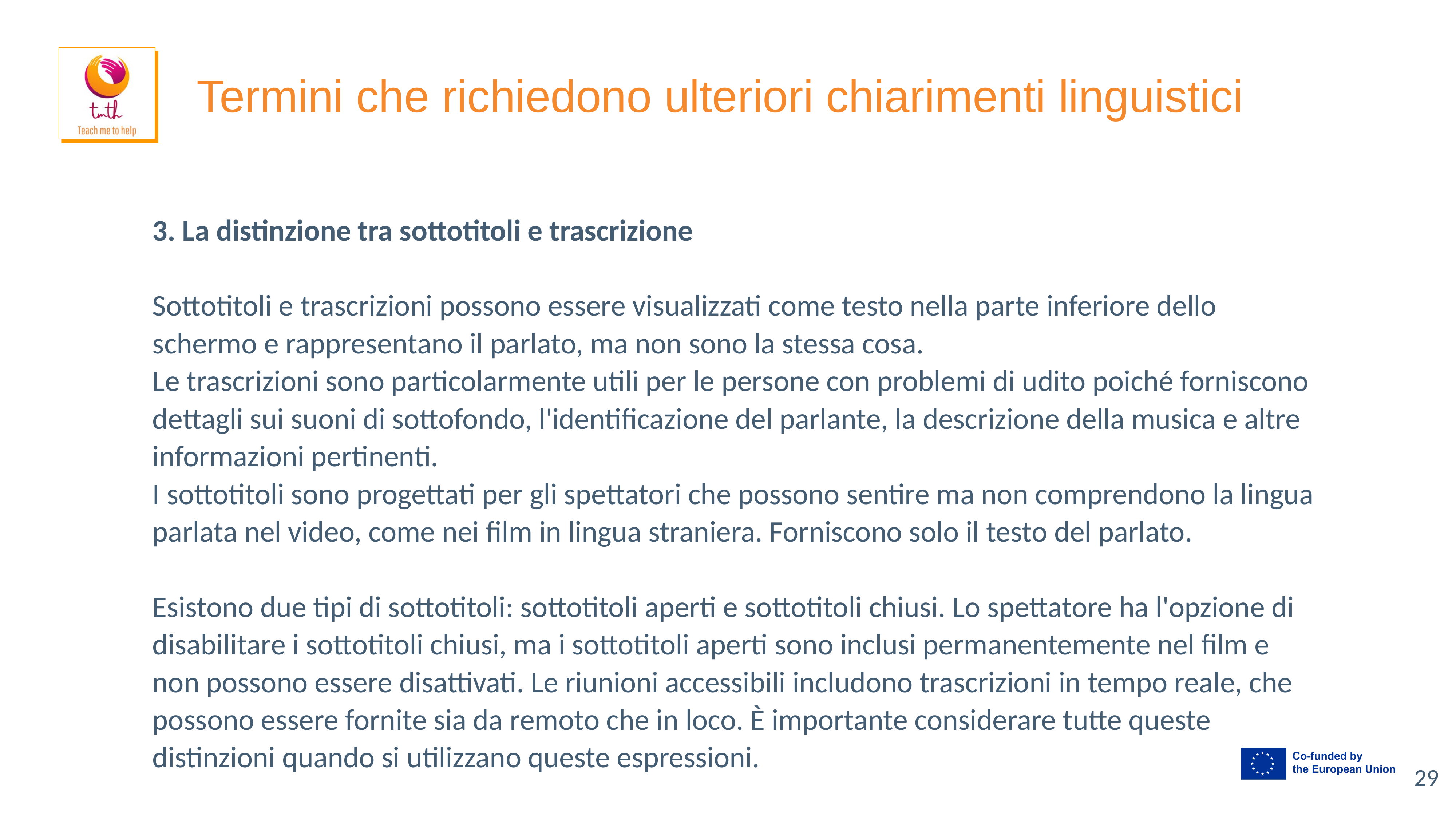

# Termini che richiedono ulteriori chiarimenti linguistici

3. La distinzione tra sottotitoli e trascrizione

Sottotitoli e trascrizioni possono essere visualizzati come testo nella parte inferiore dello schermo e rappresentano il parlato, ma non sono la stessa cosa.
Le trascrizioni sono particolarmente utili per le persone con problemi di udito poiché forniscono dettagli sui suoni di sottofondo, l'identificazione del parlante, la descrizione della musica e altre informazioni pertinenti.
I sottotitoli sono progettati per gli spettatori che possono sentire ma non comprendono la lingua parlata nel video, come nei film in lingua straniera. Forniscono solo il testo del parlato.

Esistono due tipi di sottotitoli: sottotitoli aperti e sottotitoli chiusi. Lo spettatore ha l'opzione di disabilitare i sottotitoli chiusi, ma i sottotitoli aperti sono inclusi permanentemente nel film e non possono essere disattivati. Le riunioni accessibili includono trascrizioni in tempo reale, che possono essere fornite sia da remoto che in loco. È importante considerare tutte queste distinzioni quando si utilizzano queste espressioni.

29